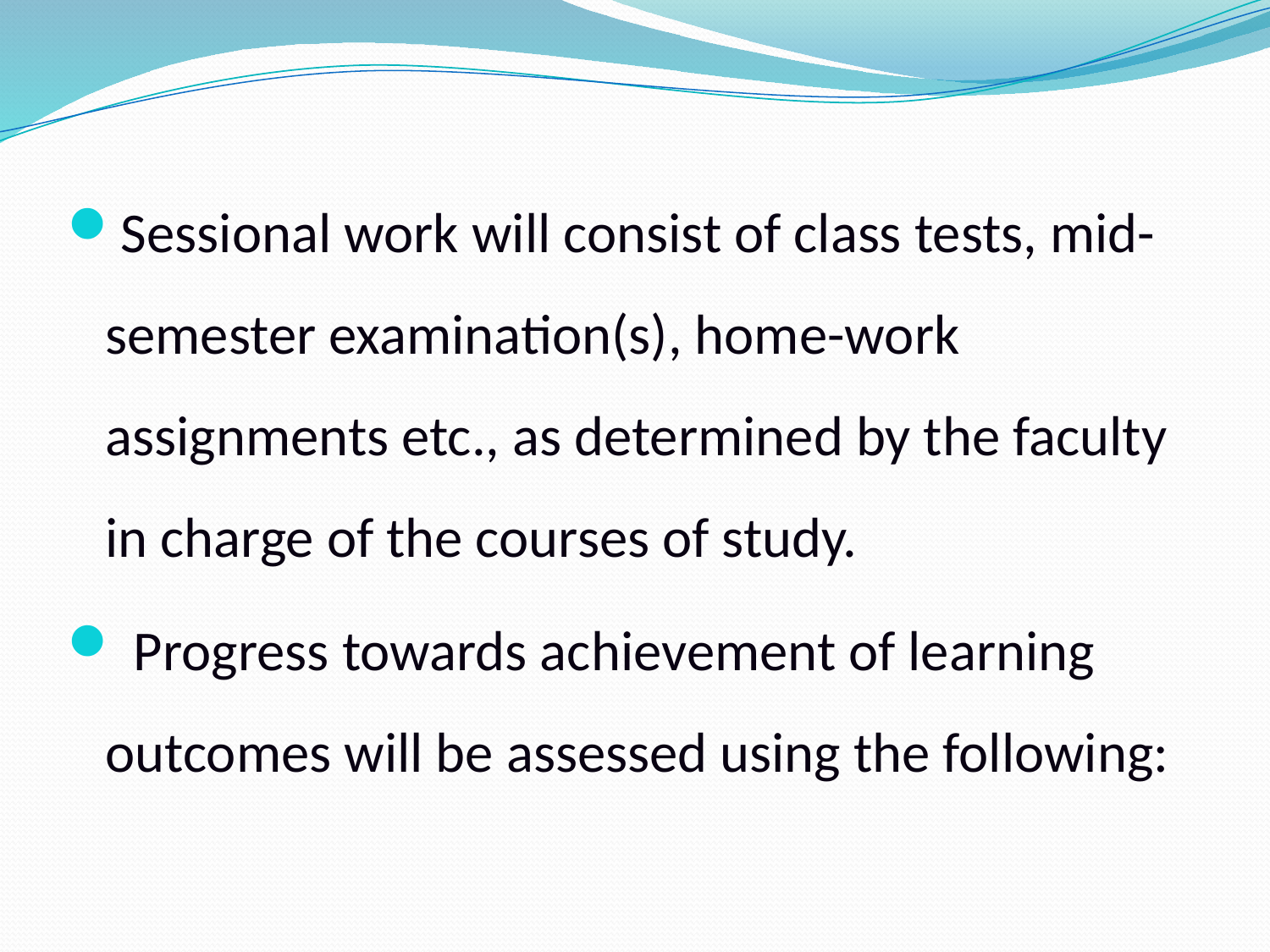

Sessional work will consist of class tests, mid-semester examination(s), home-work assignments etc., as determined by the faculty in charge of the courses of study.
 Progress towards achievement of learning outcomes will be assessed using the following: